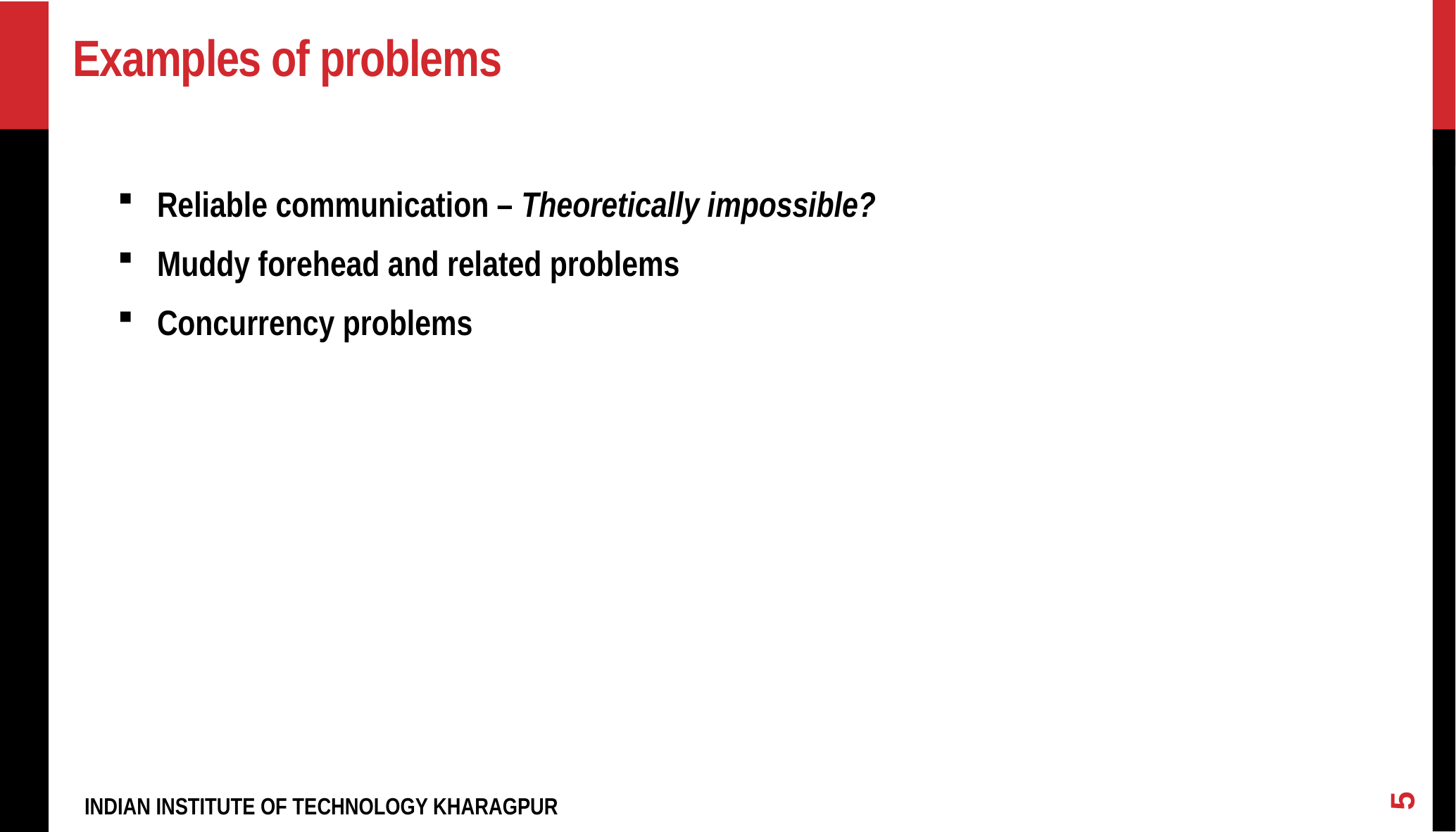

# Examples of problems
Reliable communication – Theoretically impossible?
Muddy forehead and related problems
Concurrency problems

5
INDIAN INSTITUTE OF TECHNOLOGY KHARAGPUR